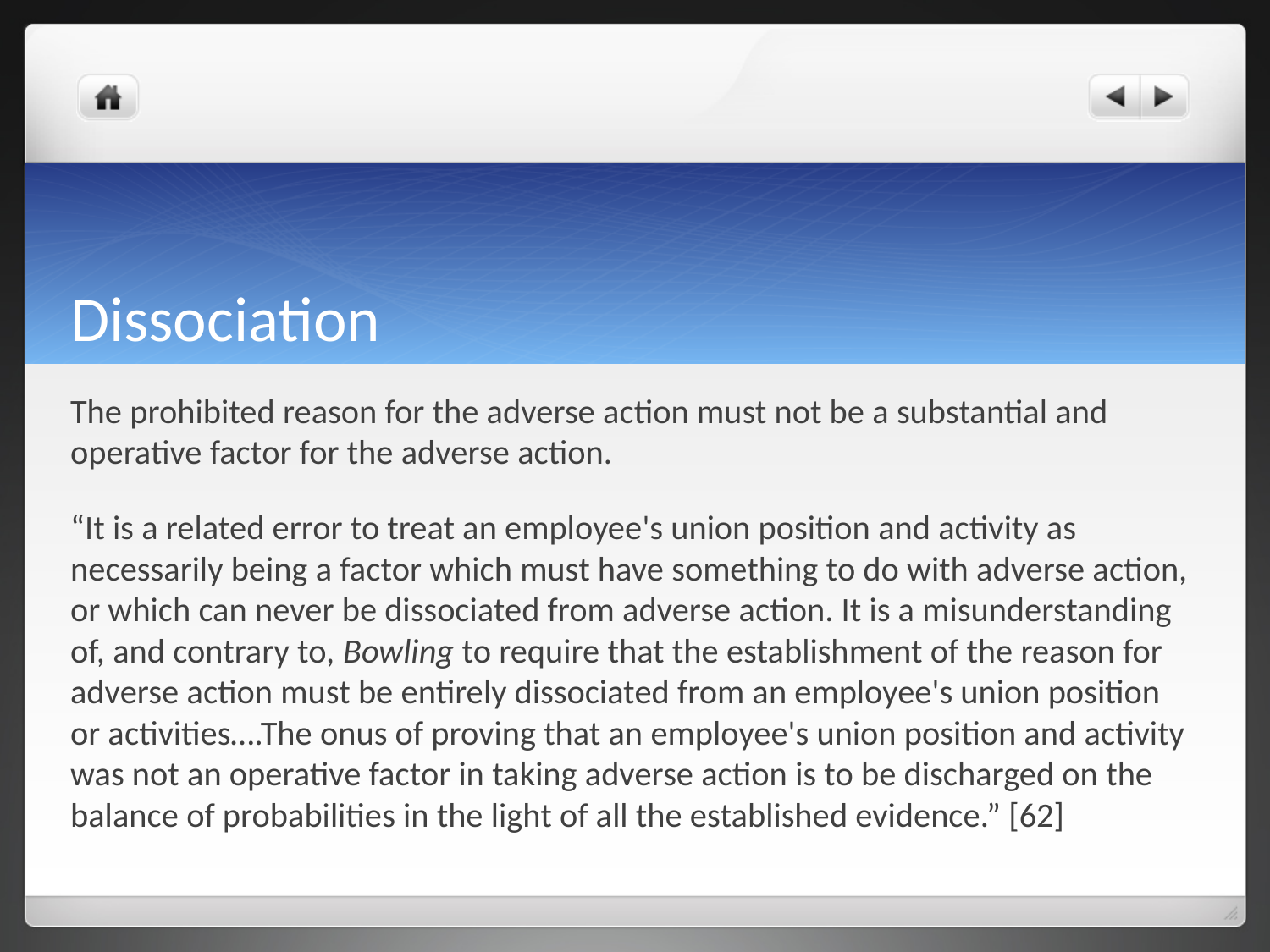

# Dissociation
The prohibited reason for the adverse action must not be a substantial and operative factor for the adverse action.
“It is a related error to treat an employee's union position and activity as necessarily being a factor which must have something to do with adverse action, or which can never be dissociated from adverse action. It is a misunderstanding of, and contrary to, Bowling to require that the establishment of the reason for adverse action must be entirely dissociated from an employee's union position or activities….The onus of proving that an employee's union position and activity was not an operative factor in taking adverse action is to be discharged on the balance of probabilities in the light of all the established evidence.” [62]